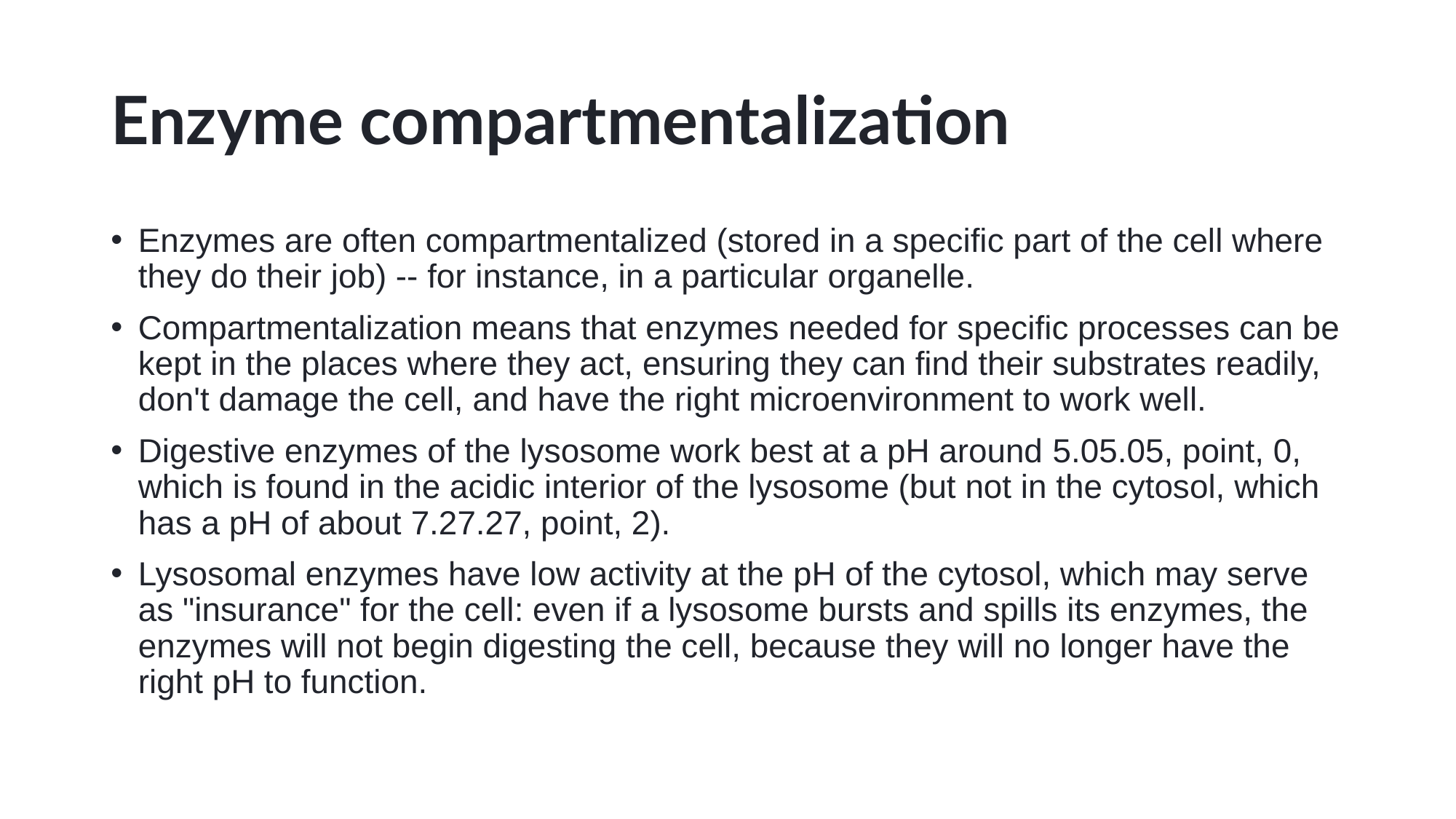

# Enzyme compartmentalization
Enzymes are often compartmentalized (stored in a specific part of the cell where they do their job) -- for instance, in a particular organelle.
Compartmentalization means that enzymes needed for specific processes can be kept in the places where they act, ensuring they can find their substrates readily, don't damage the cell, and have the right microenvironment to work well.
Digestive enzymes of the lysosome work best at a pH around 5.05.05, point, 0, which is found in the acidic interior of the lysosome (but not in the cytosol, which has a pH of about 7.27.27, point, 2).
Lysosomal enzymes have low activity at the pH of the cytosol, which may serve as "insurance" for the cell: even if a lysosome bursts and spills its enzymes, the enzymes will not begin digesting the cell, because they will no longer have the right pH to function.